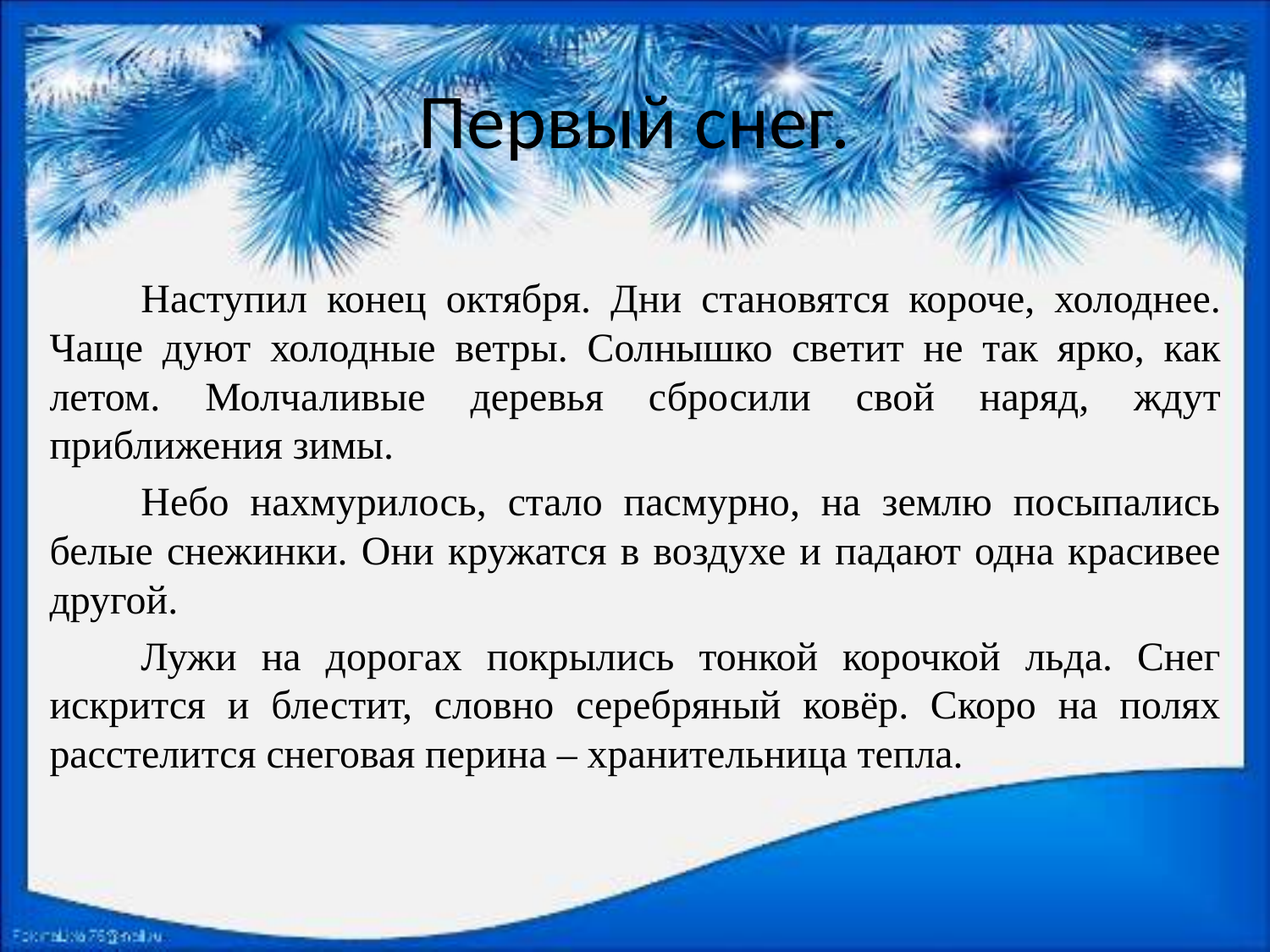

# Первый снег.
	Наступил конец октября. Дни становятся короче, холоднее. Чаще дуют холодные ветры. Солнышко светит не так ярко, как летом. Молчаливые деревья сбросили свой наряд, ждут приближения зимы.
	Небо нахмурилось, стало пасмурно, на землю посыпались белые снежинки. Они кружатся в воздухе и падают одна красивее другой.
	Лужи на дорогах покрылись тонкой корочкой льда. Снег искрится и блестит, словно серебряный ковёр. Скоро на полях расстелится снеговая перина – хранительница тепла.